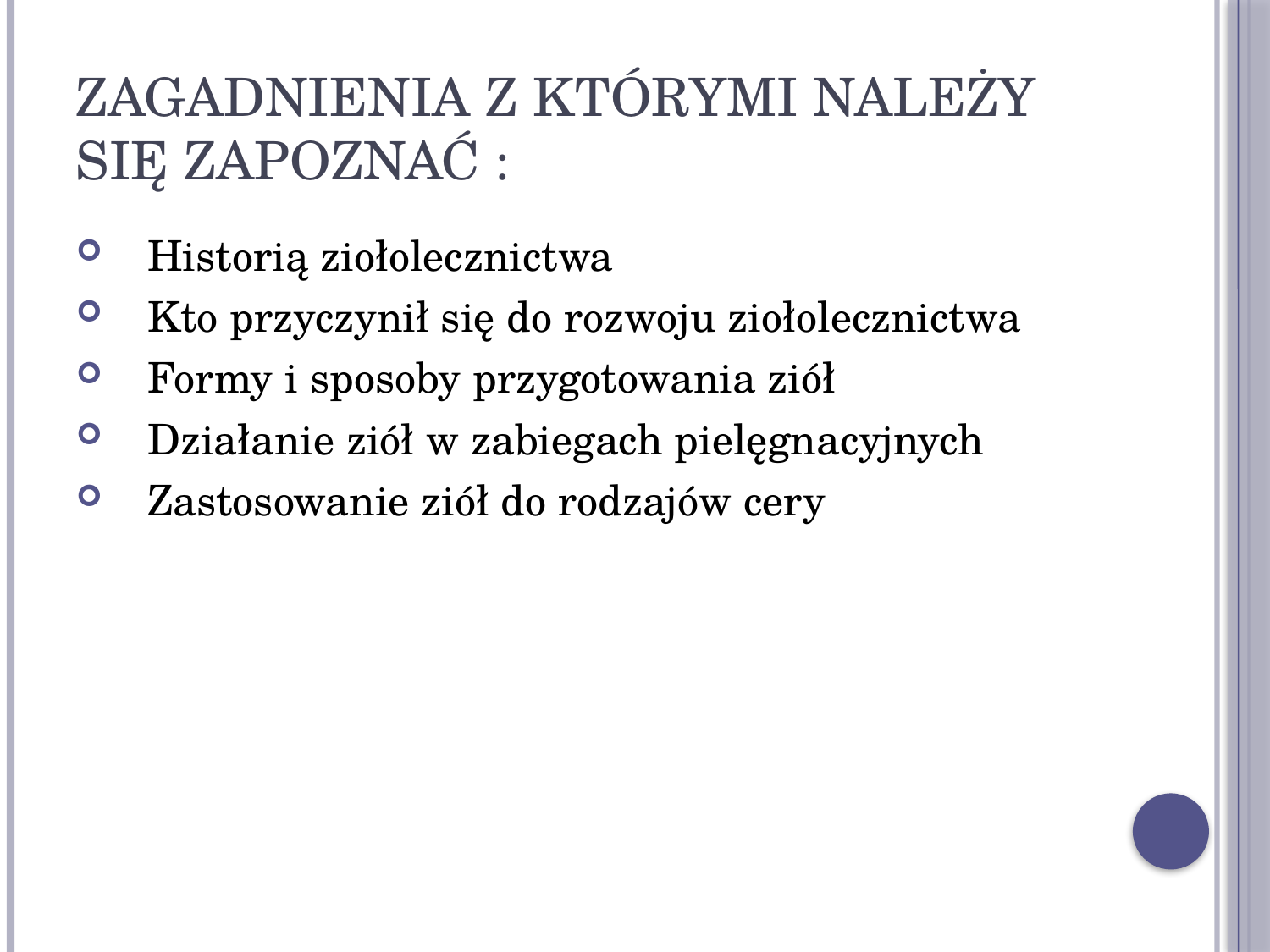

# Zagadnienia z którymi należy się zapoznać :
Historią ziołolecznictwa
Kto przyczynił się do rozwoju ziołolecznictwa
Formy i sposoby przygotowania ziół
Działanie ziół w zabiegach pielęgnacyjnych
Zastosowanie ziół do rodzajów cery